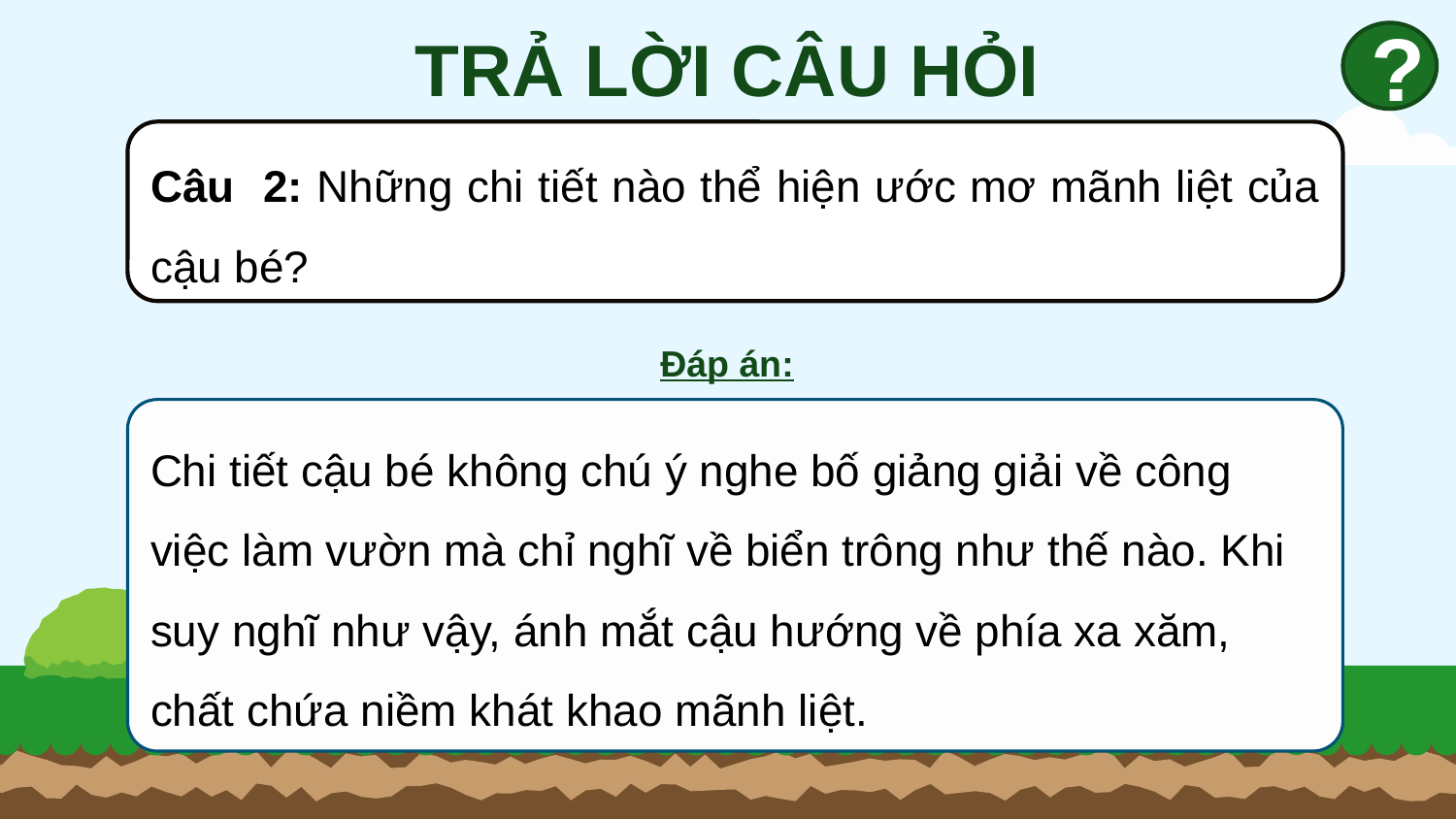

TRẢ LỜI CÂU HỎI
?
Câu  2: Những chi tiết nào thể hiện ước mơ mãnh liệt của cậu bé?
Đáp án:
Chi tiết cậu bé không chú ý nghe bố giảng giải về công việc làm vườn mà chỉ nghĩ về biển trông như thế nào. Khi suy nghĩ như vậy, ánh mắt cậu hướng về phía xa xăm, chất chứa niềm khát khao mãnh liệt.